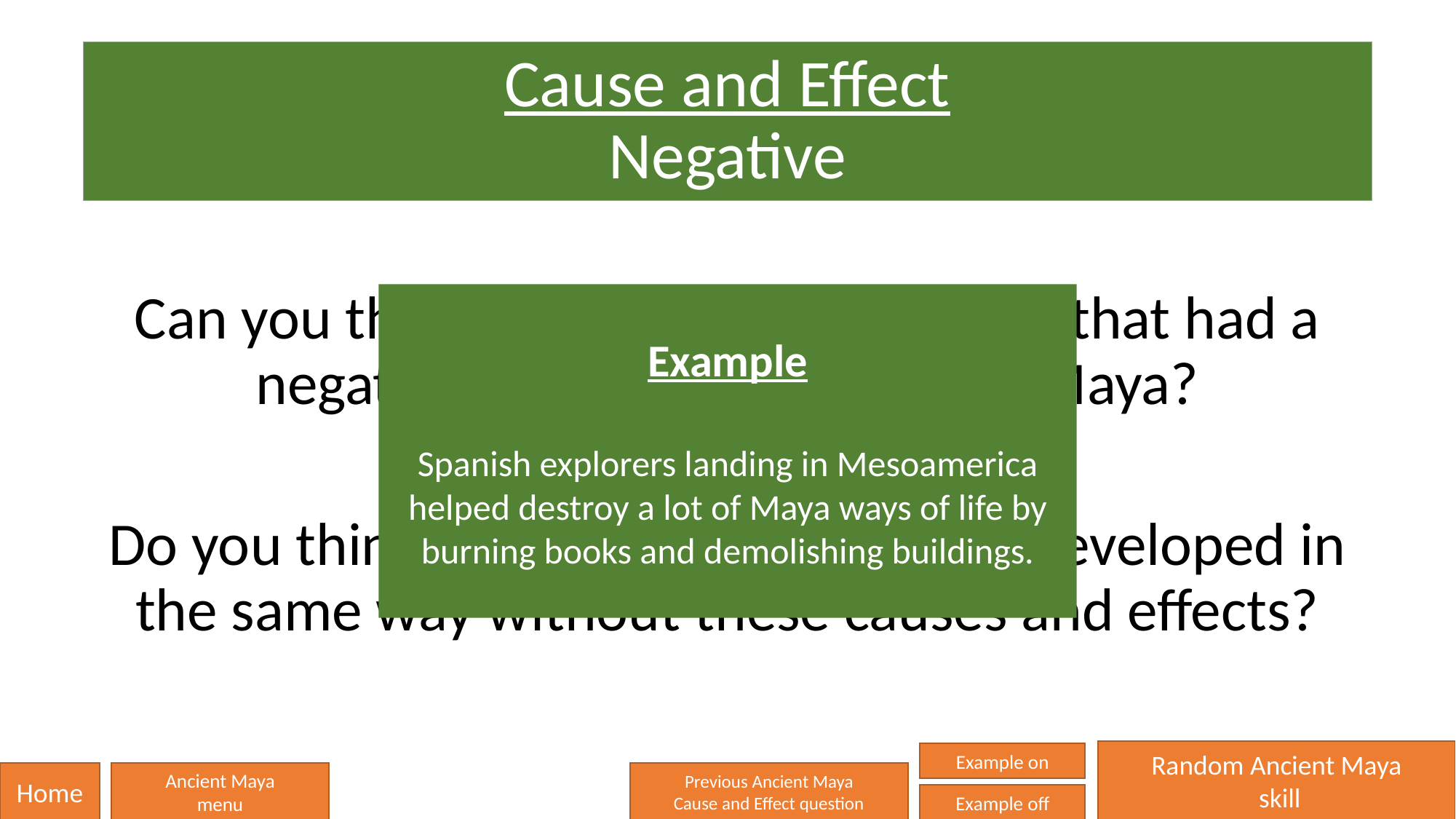

# Cause and Effect Negative
Can you think of any causes or effects that had a negative impact on the Ancient Maya?

Do you think that history would have developed in the same way without these causes and effects?
Example

Spanish explorers landing in Mesoamerica helped destroy a lot of Maya ways of life by burning books and demolishing buildings.
Random Ancient Maya
 skill
Example on
Home
Ancient Maya
menu
Previous Ancient Maya
Cause and Effect question
Example off